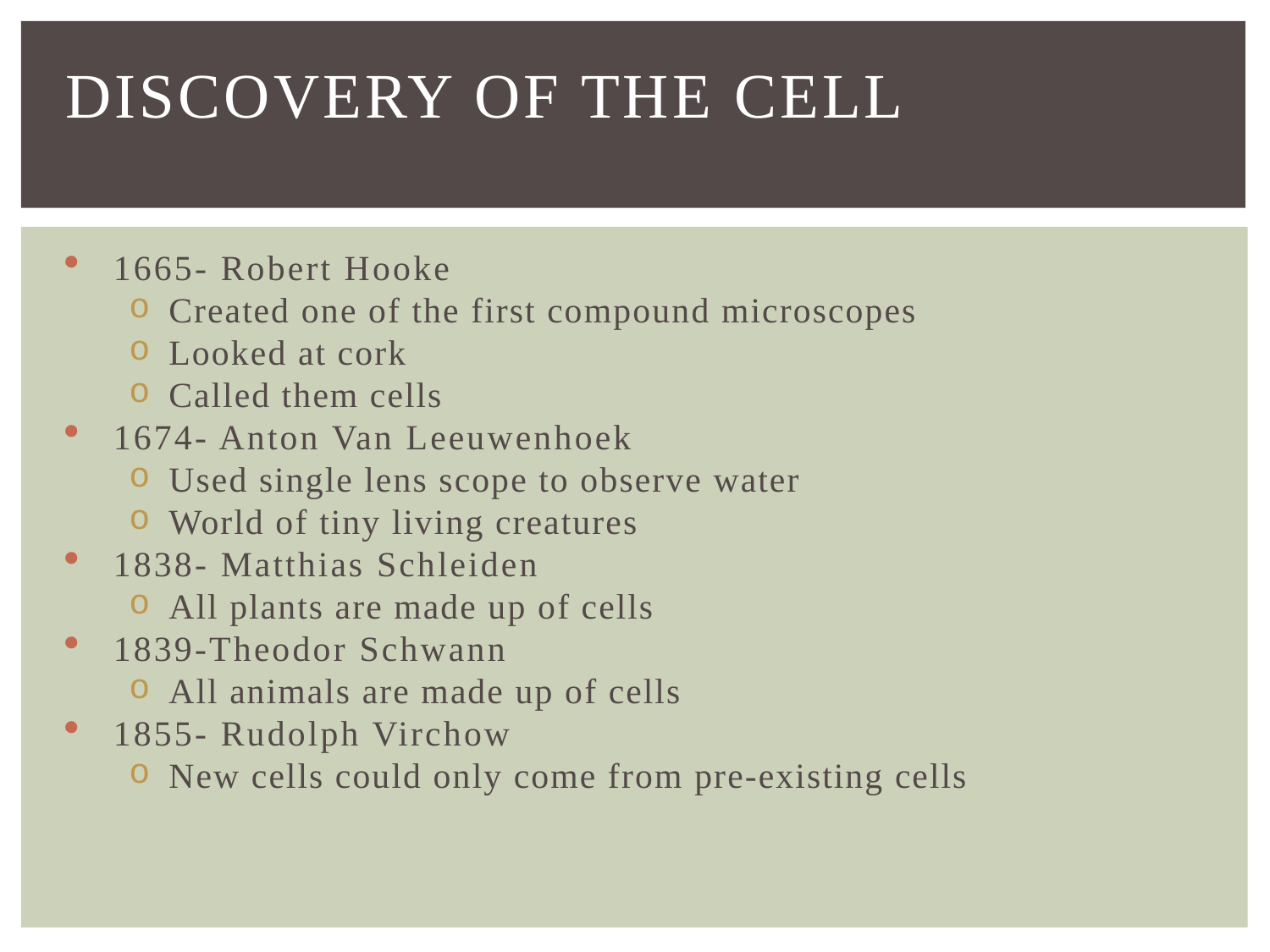

# Discovery of the Cell
1665- Robert Hooke
Created one of the first compound microscopes
Looked at cork
Called them cells
1674- Anton Van Leeuwenhoek
Used single lens scope to observe water
World of tiny living creatures
1838- Matthias Schleiden
All plants are made up of cells
1839-Theodor Schwann
All animals are made up of cells
1855- Rudolph Virchow
New cells could only come from pre-existing cells